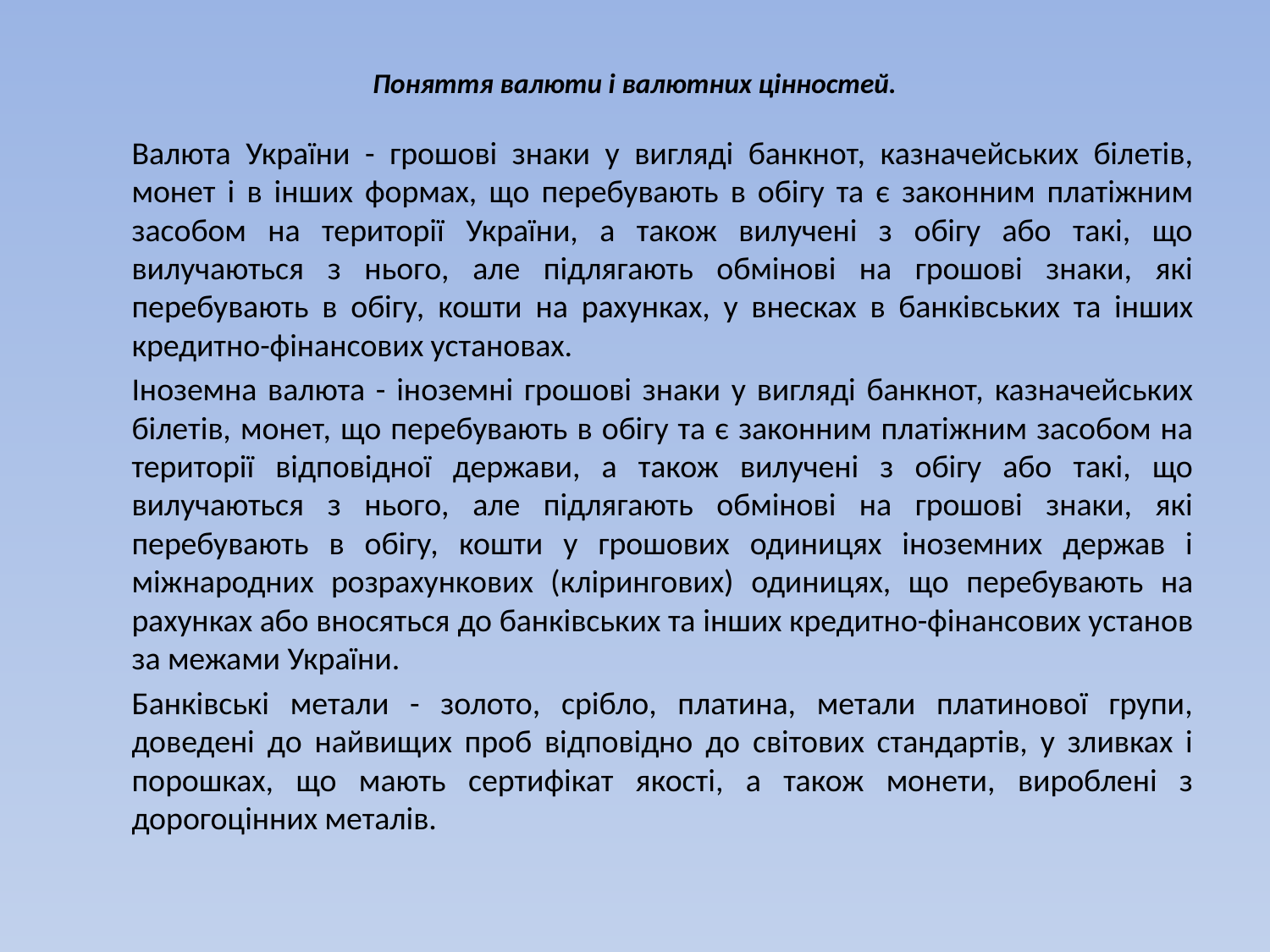

# Поняття валюти і валютних цінностей.
		Валюта України - грошові знаки у вигляді банкнот, казначейських білетів, монет і в інших формах, що перебувають в обігу та є законним платіжним засобом на території України, а також вилучені з обігу або такі, що вилучаються з нього, але підлягають обмінові на грошові знаки, які перебувають в обігу, кошти на рахунках, у внесках в банківських та інших кредитно-фінансових установах.
		Іноземна валюта - іноземні грошові знаки у вигляді банкнот, казначейських білетів, монет, що перебувають в обігу та є законним платіжним засобом на території відповідної держави, а також вилучені з обігу або такі, що вилучаються з нього, але підлягають обмінові на грошові знаки, які перебувають в обігу, кошти у грошових одиницях іноземних держав і міжнародних розрахункових (клірингових) одиницях, що перебувають на рахунках або вносяться до банківських та інших кредитно-фінансових установ за межами України.
		Банківські метали - золото, срібло, платина, метали платинової групи, доведені до найвищих проб відповідно до світових стандартів, у зливках і порошках, що мають сертифікат якості, а також монети, вироблені з дорогоцінних металів.